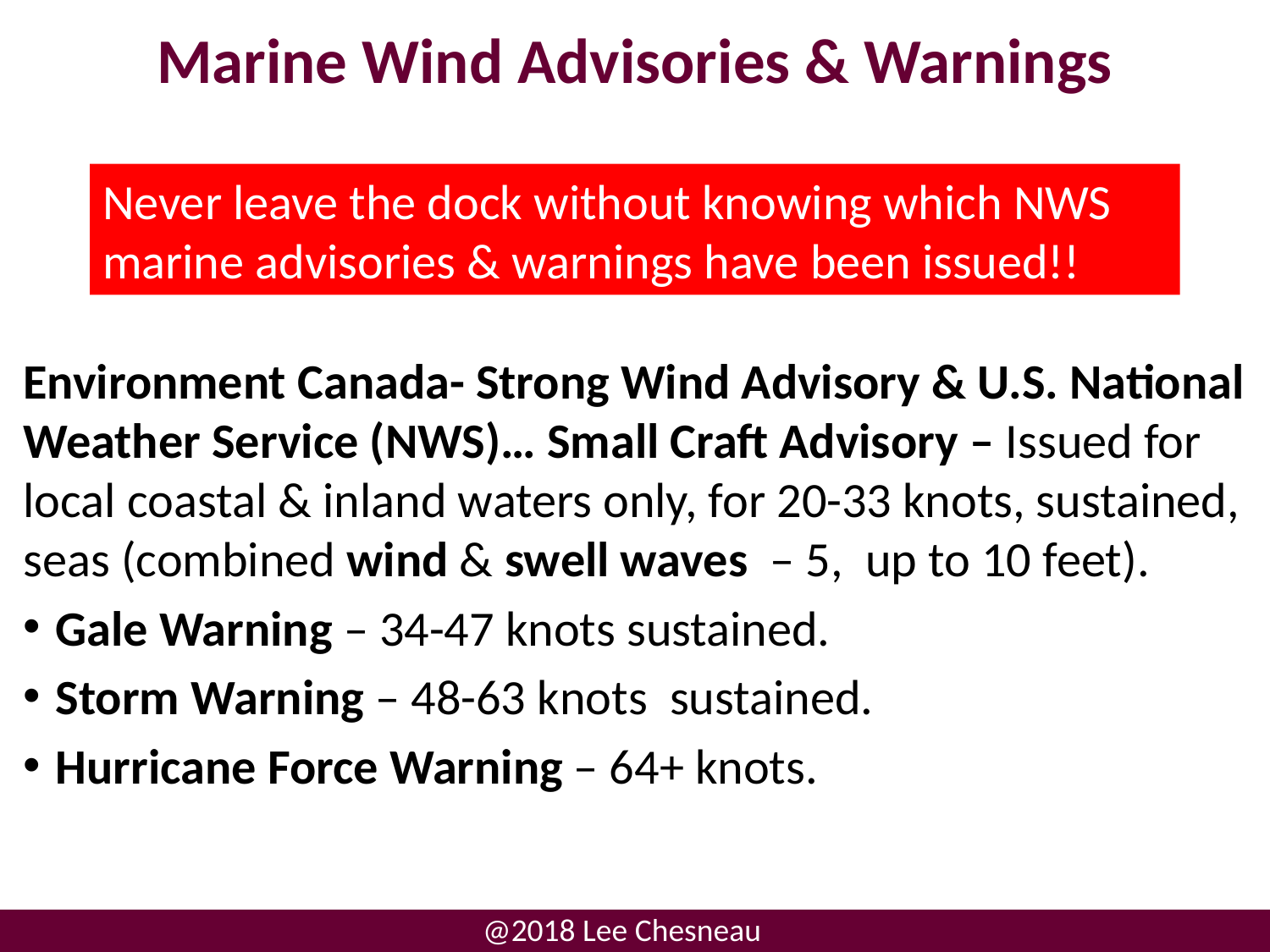

# Marine Wind Advisories & Warnings
Never leave the dock without knowing which NWS marine advisories & warnings have been issued!!
Environment Canada- Strong Wind Advisory & U.S. National Weather Service (NWS)… Small Craft Advisory – Issued for local coastal & inland waters only, for 20-33 knots, sustained,  seas (combined wind & swell waves  – 5,  up to 10 feet).
Gale Warning – 34-47 knots sustained.
Storm Warning – 48-63 knots  sustained.
Hurricane Force Warning – 64+ knots.